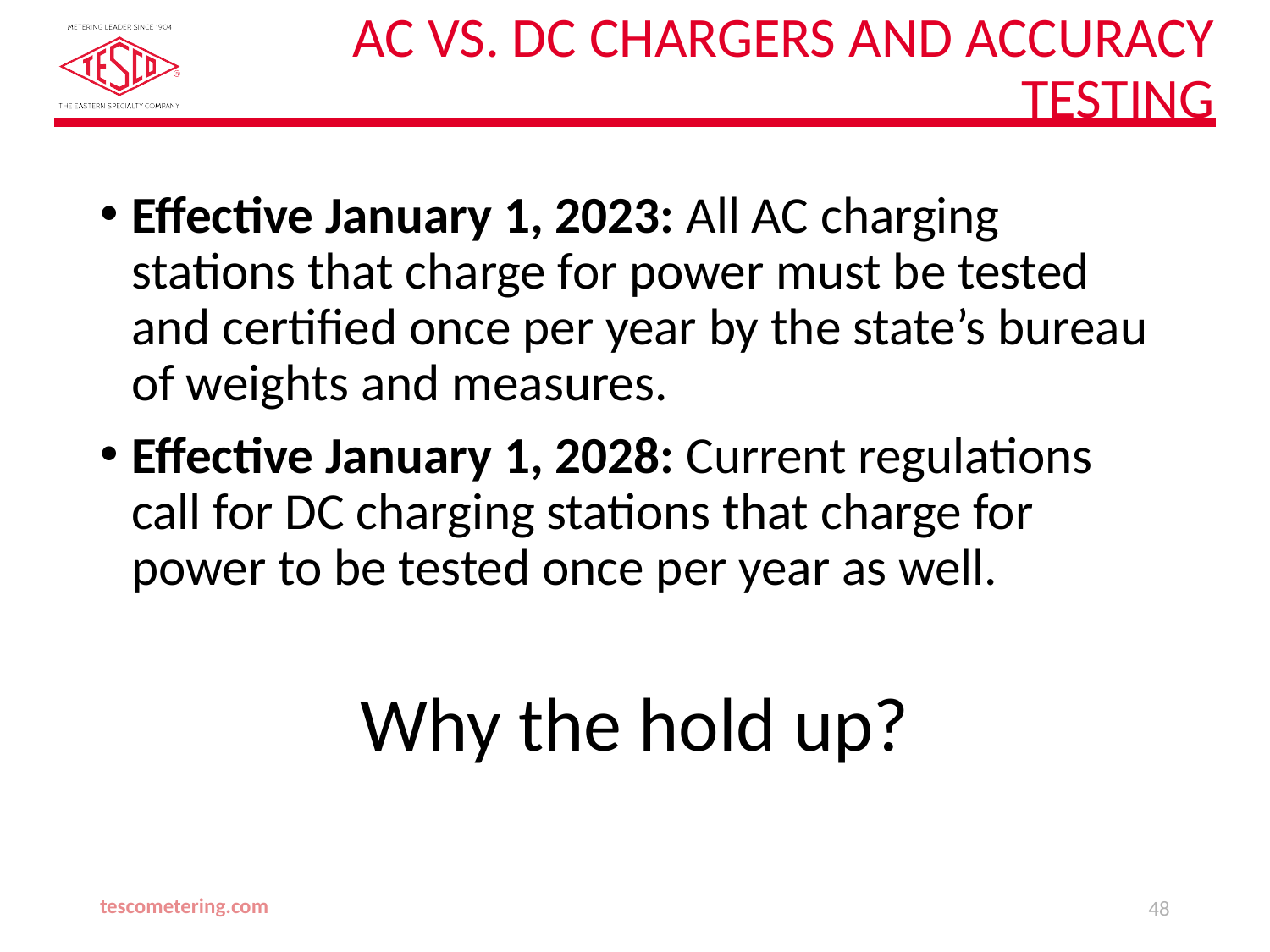

# AC vs. DC Chargers and accuracy testing
Effective January 1, 2023: All AC charging stations that charge for power must be tested and certified once per year by the state’s bureau of weights and measures.
Effective January 1, 2028: Current regulations call for DC charging stations that charge for power to be tested once per year as well.

Why the hold up?

tescometering.com
48